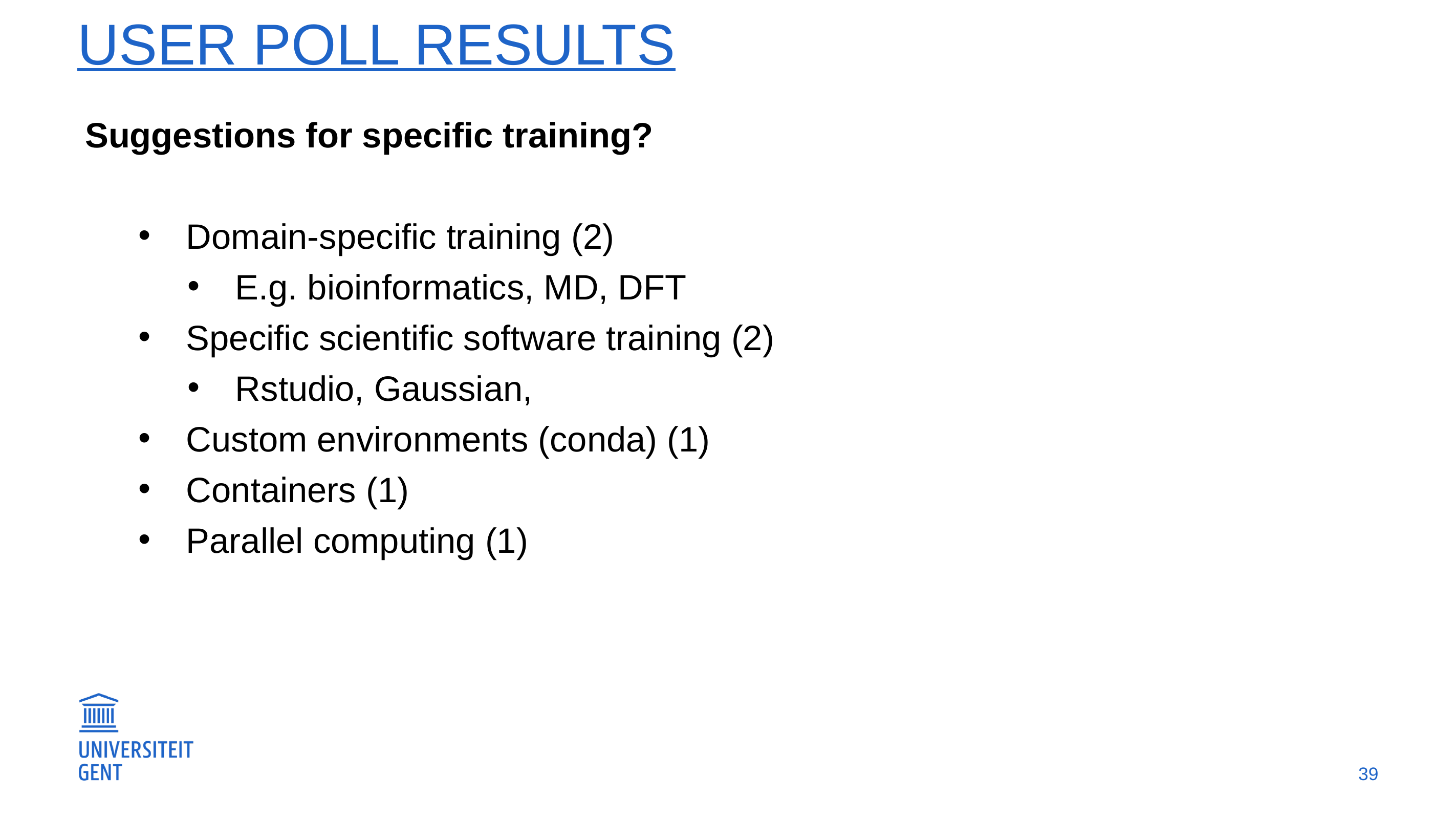

# User poll results
Suggestions for specific training?

Domain-specific training (2)
E.g. bioinformatics, MD, DFT
Specific scientific software training (2)
Rstudio, Gaussian,
Custom environments (conda) (1)
Containers (1)
Parallel computing (1)

39